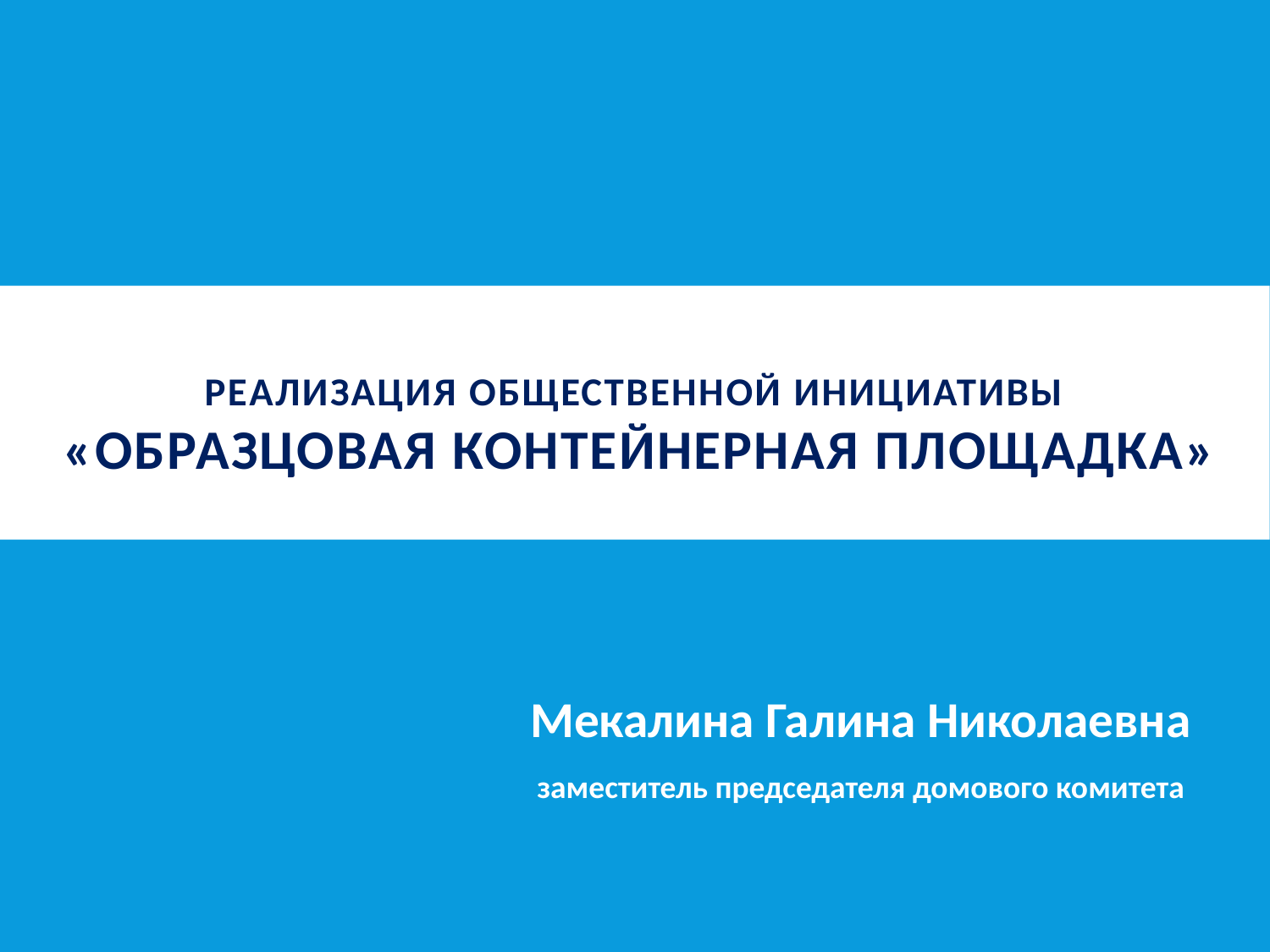

# реализация общественной инициативы «Образцовая контейнерная площадка»
Мекалина Галина Николаевна
заместитель председателя домового комитета